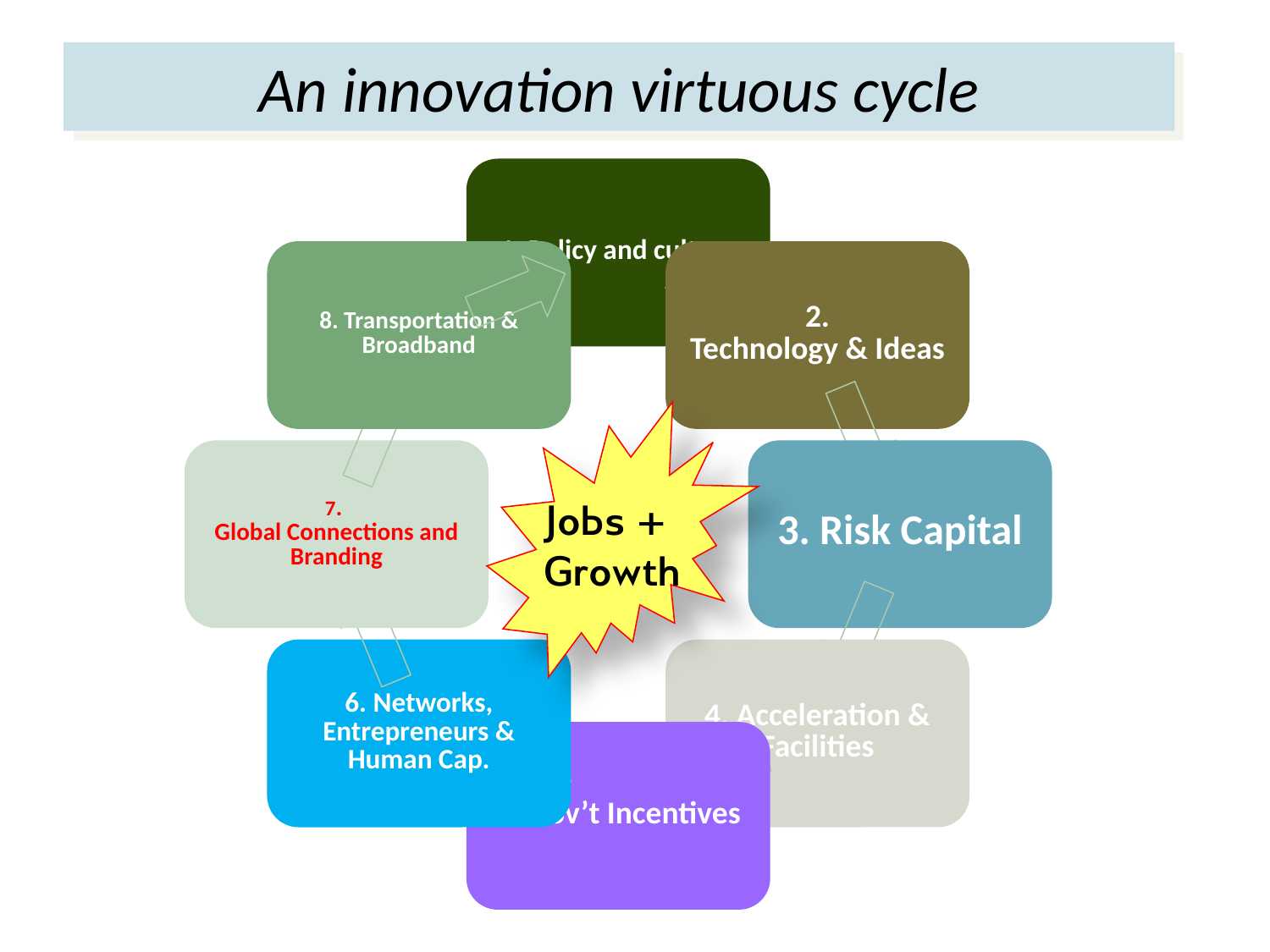

An innovation virtuous cycle
2.
Technology & Ideas
3. Risk Capital
5. Gov’t Incentives
6. Networks, Entrepreneurs & Human Cap.
7.
Global Connections and Branding
8. Transportation & Broadband
1. Policy and culture
4. Acceleration & Facilities
Jobs +
Growth